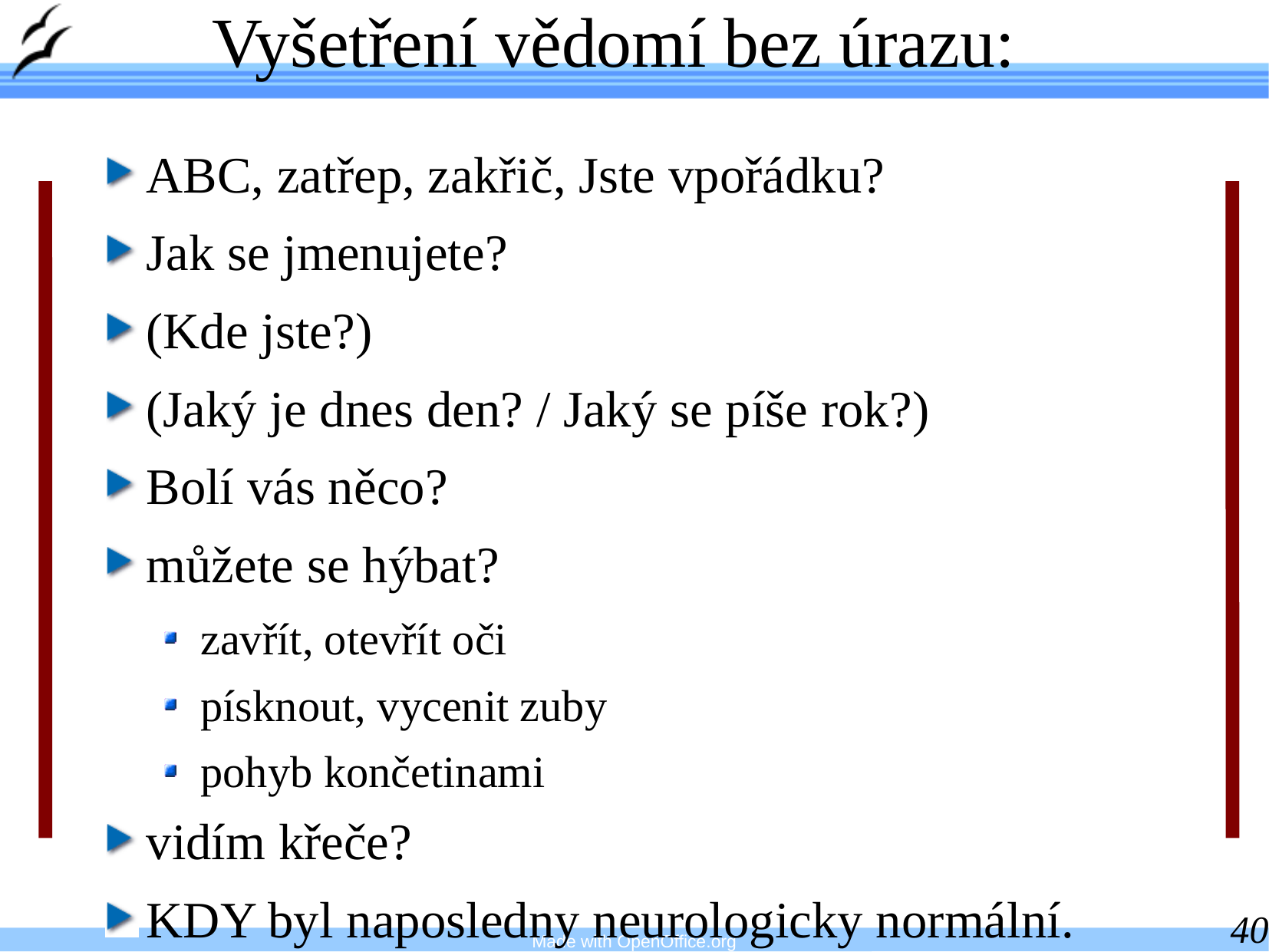

Vyšetření vědomí bez úrazu:
ABC, zatřep, zakřič, Jste vpořádku?
Jak se jmenujete?
(Kde jste?)
(Jaký je dnes den? / Jaký se píše rok?)
Bolí vás něco?
můžete se hýbat?
zavřít, otevřít oči
písknout, vycenit zuby
pohyb končetinami
vidím křeče?
KDY byl naposledny neurologicky normální.